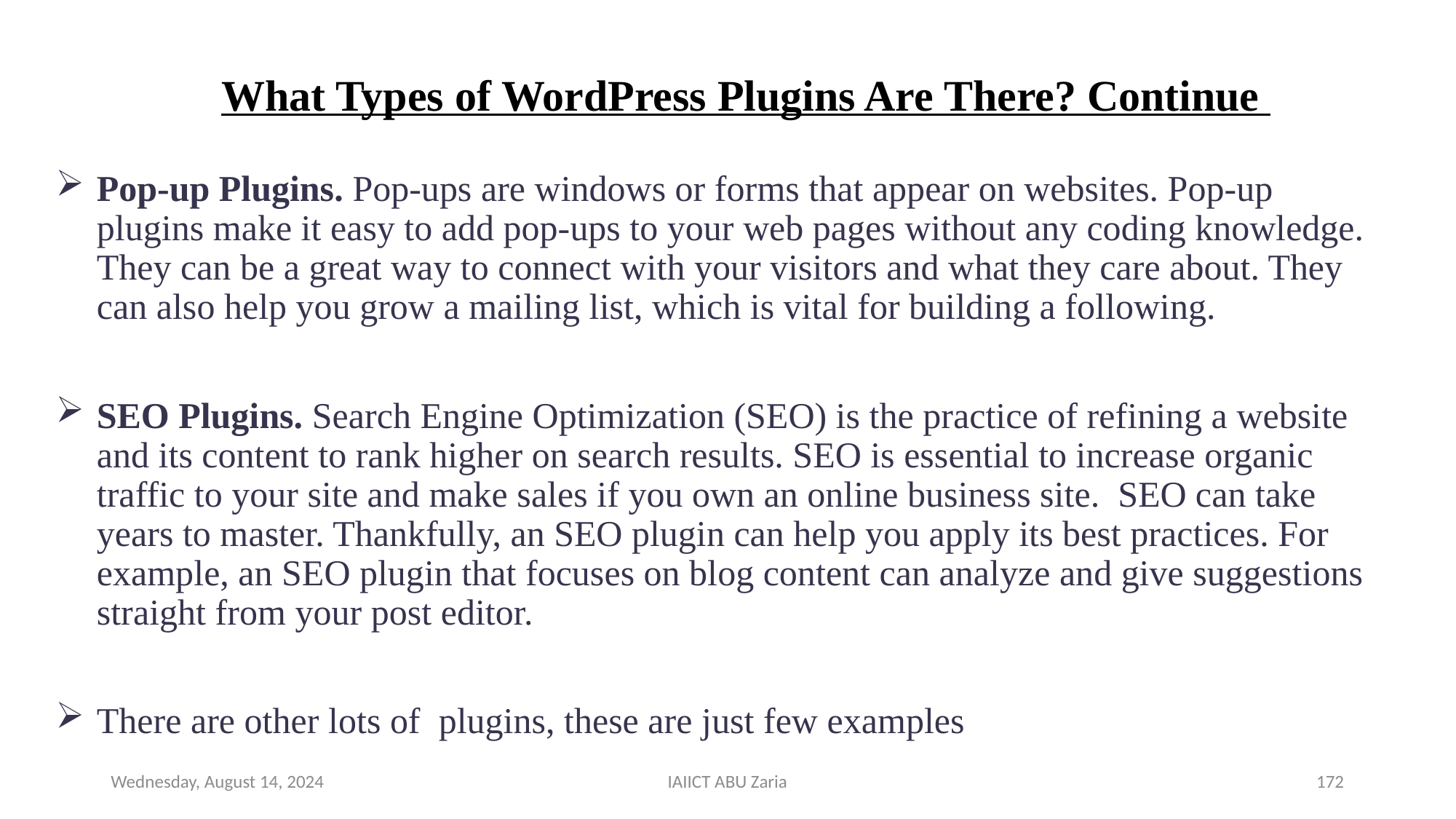

# What Types of WordPress Plugins Are There? Continue
Pop-up Plugins. Pop-ups are windows or forms that appear on websites. Pop-up plugins make it easy to add pop-ups to your web pages without any coding knowledge. They can be a great way to connect with your visitors and what they care about. They can also help you grow a mailing list, which is vital for building a following.

SEO Plugins. Search Engine Optimization (SEO) is the practice of refining a website and its content to rank higher on search results. SEO is essential to increase organic traffic to your site and make sales if you own an online business site.  SEO can take years to master. Thankfully, an SEO plugin can help you apply its best practices. For example, an SEO plugin that focuses on blog content can analyze and give suggestions straight from your post editor.

There are other lots of  plugins, these are just few examples

Wednesday, August 14, 2024
IAIICT ABU Zaria
172